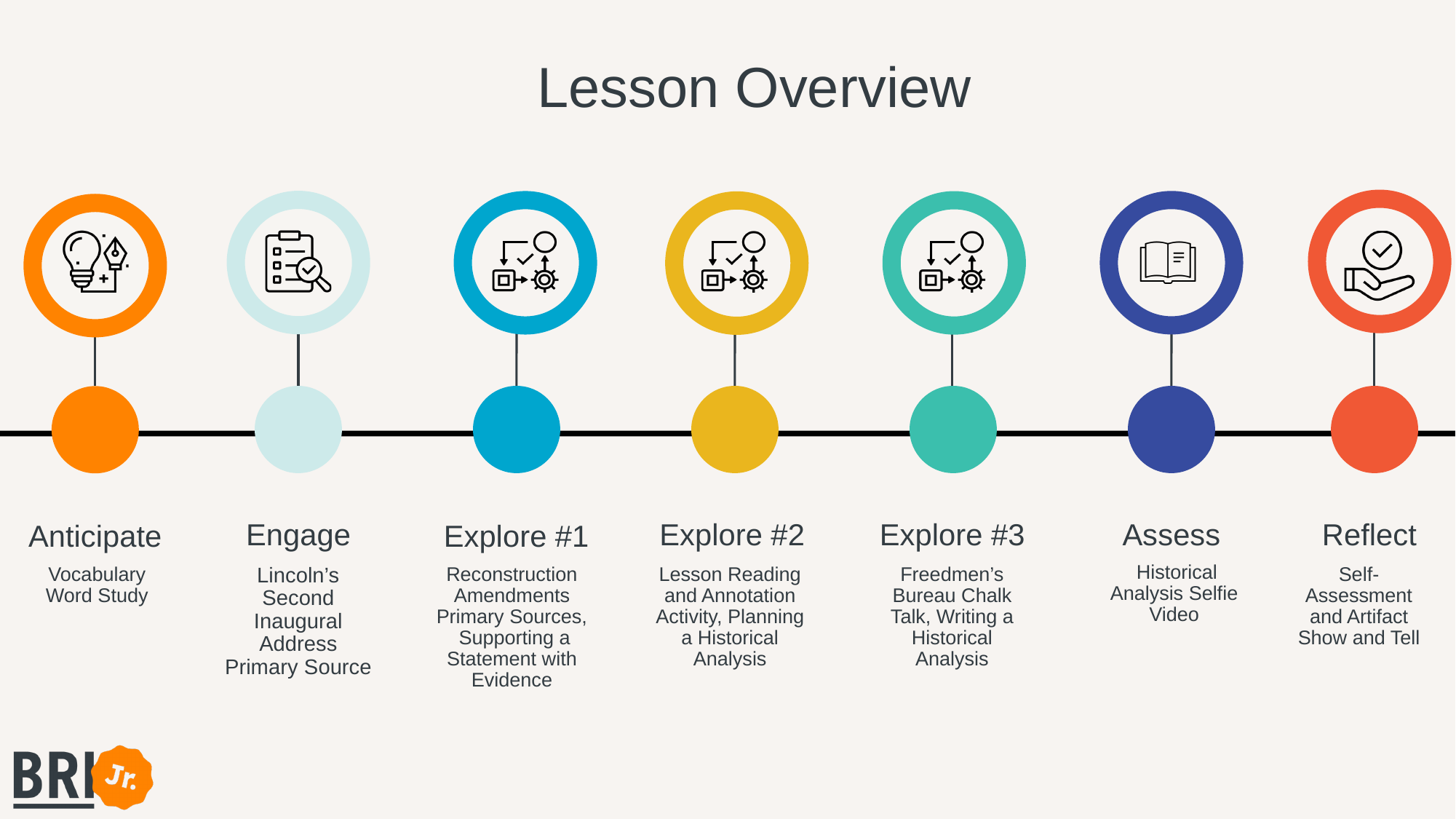

Historical Analysis Selfie Video
Vocabulary Word Study
Lincoln’s Second Inaugural Address Primary Source
Reconstruction Amendments Primary Sources,  Supporting a Statement with Evidence
Lesson Reading and Annotation Activity, Planning a Historical Analysis
Freedmen’s Bureau Chalk Talk, Writing a Historical Analysis
Self-Assessment and Artifact Show and Tell